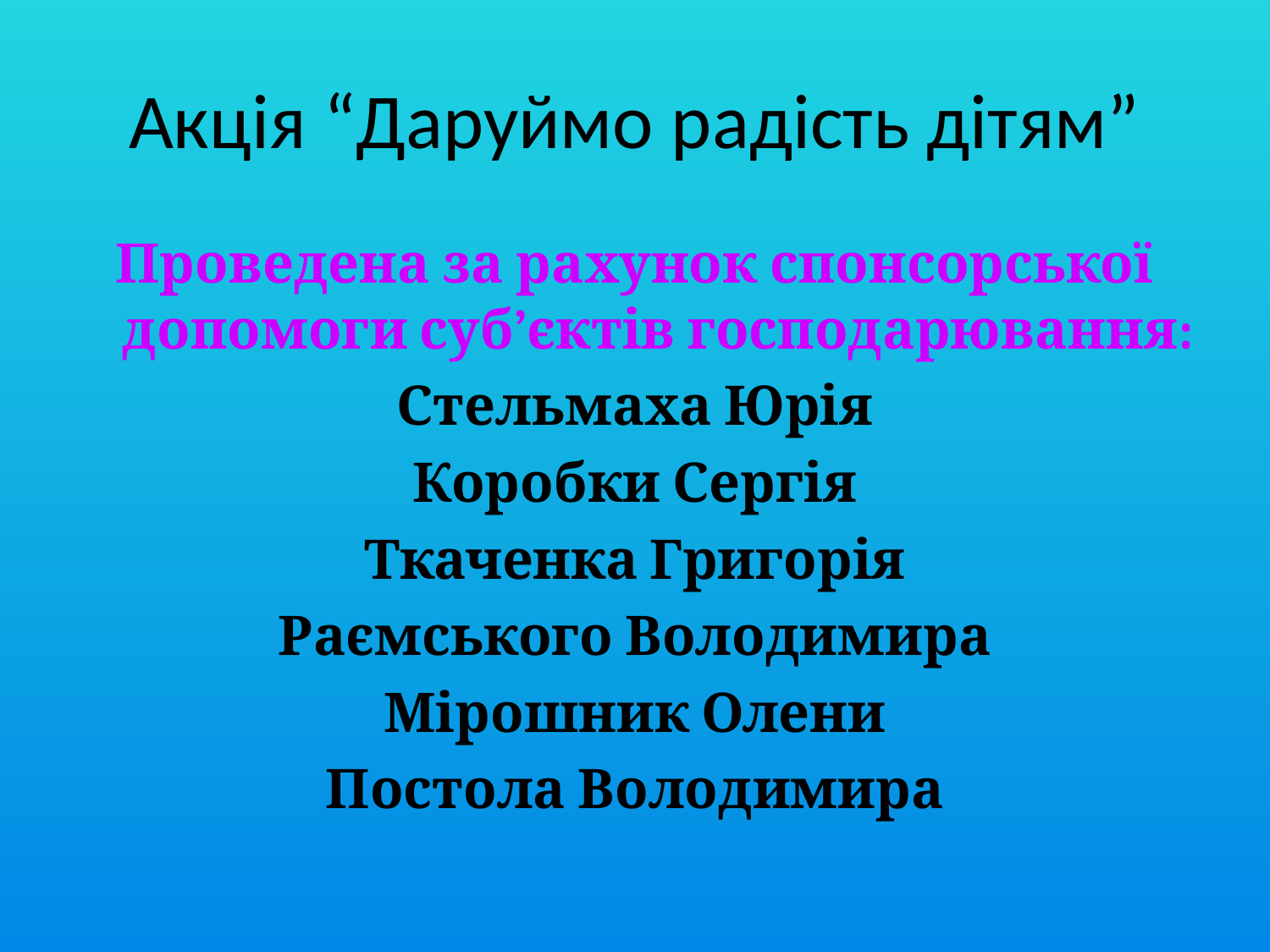

# Акція “Даруймо радість дітям”
Проведена за рахунок спонсорської допомоги суб’єктів господарювання:
Стельмаха Юрія
Коробки Сергія
Ткаченка Григорія
Раємського Володимира
Мірошник Олени
Постола Володимира